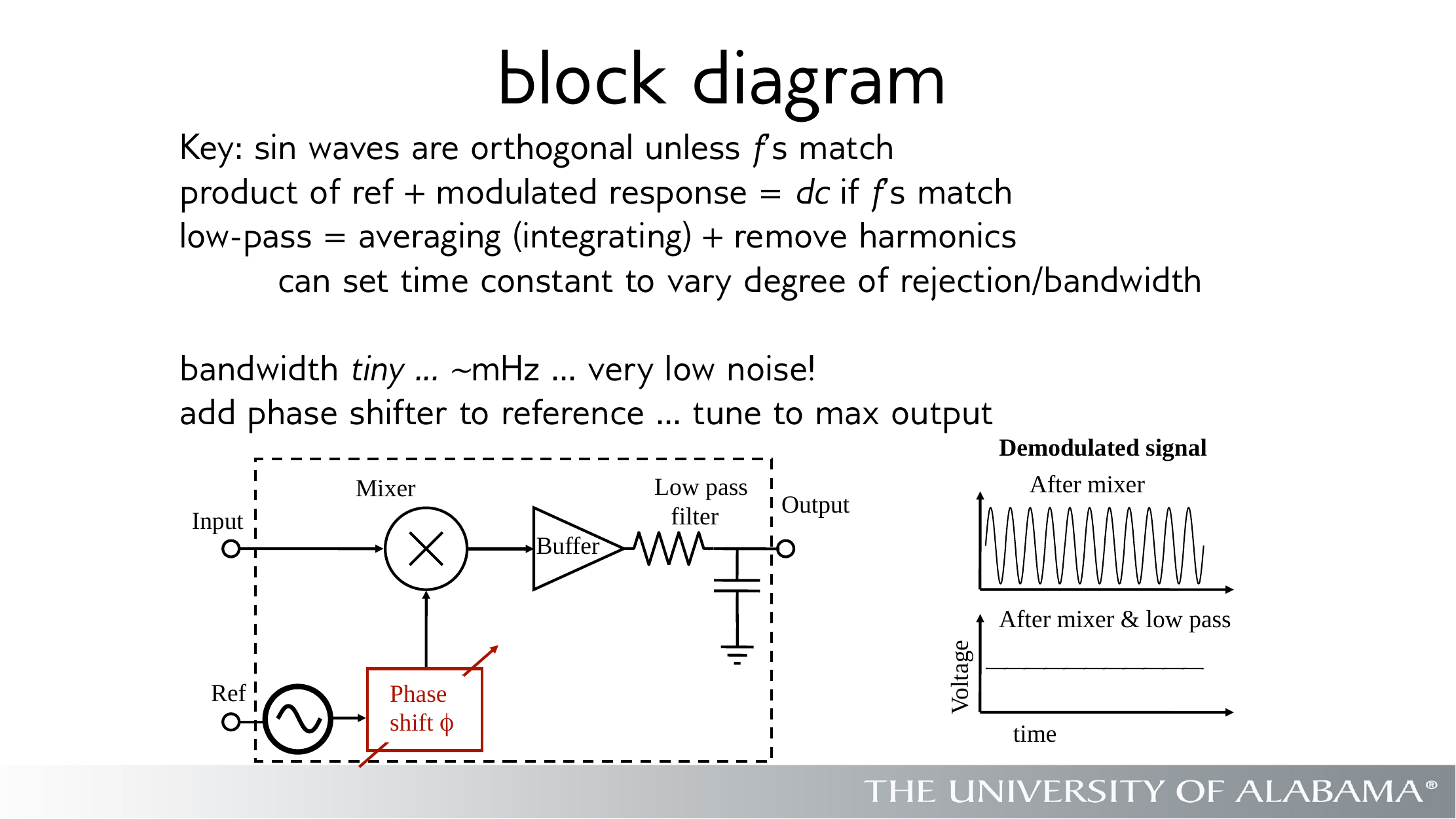

# block diagram
Key: sin waves are orthogonal unless f’s match
product of ref + modulated response = dc if f’s match
low-pass = averaging (integrating) + remove harmonics
	can set time constant to vary degree of rejection/bandwidth

bandwidth tiny ... ~mHz ... very low noise!
add phase shifter to reference ... tune to max output
Demodulated signal
After mixer

After mixer & low pass

Voltage

time

Low pass
filter
Mixer
Input

Buffer

Ref
Phase
shift φ

Output